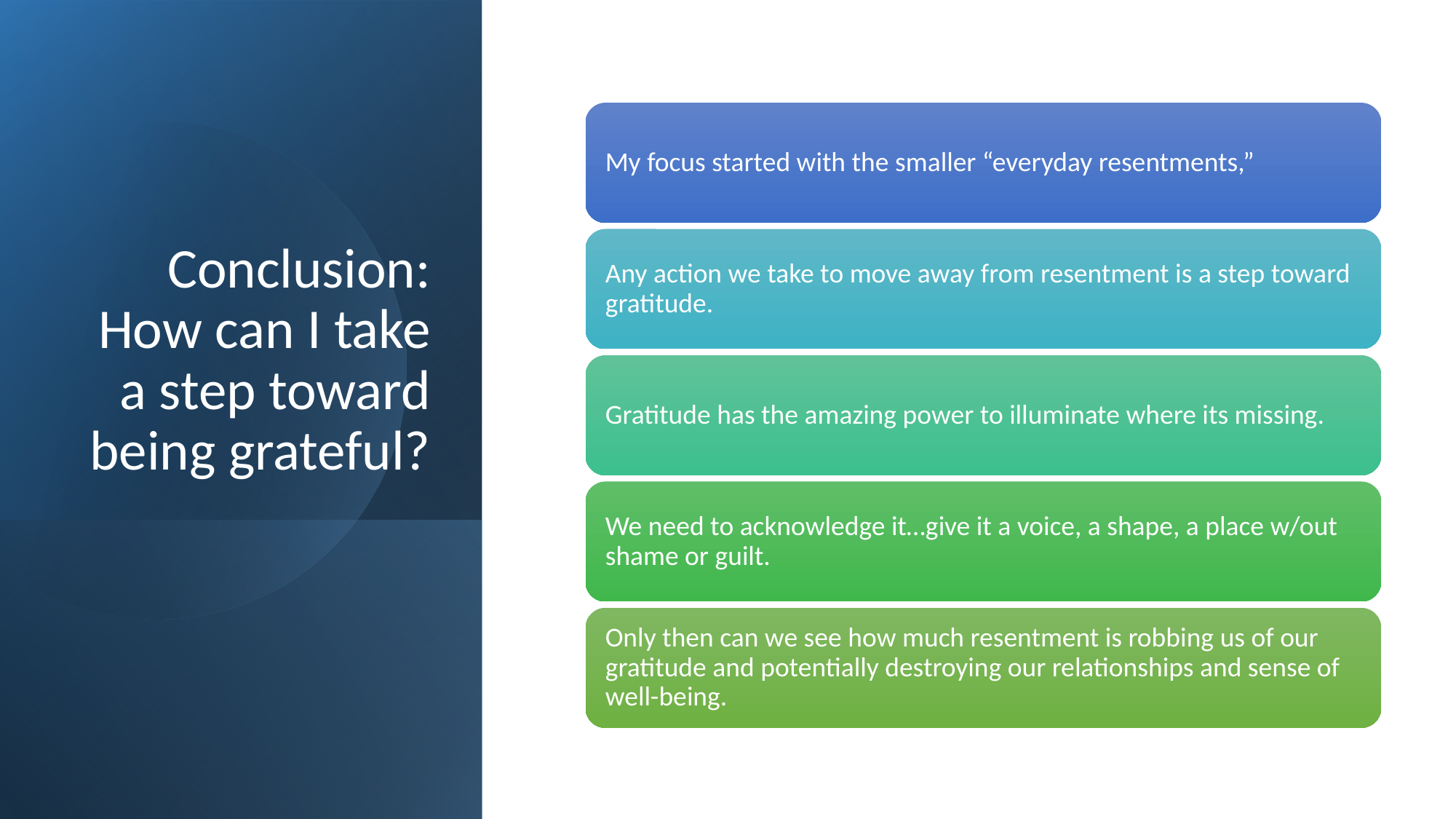

My focus started with the smaller “everyday resentments,”
Any action we take to move away from resentment is a step toward gratitude.
Gratitude has the amazing power to illuminate where its missing.
We need to acknowledge it…give it a voice, a shape, a place w/out shame or guilt.
Only then can we see how much resentment is robbing us of our gratitude and potentially destroying our relationships and sense of well-being.

# Conclusion: How can I take a step toward being grateful?